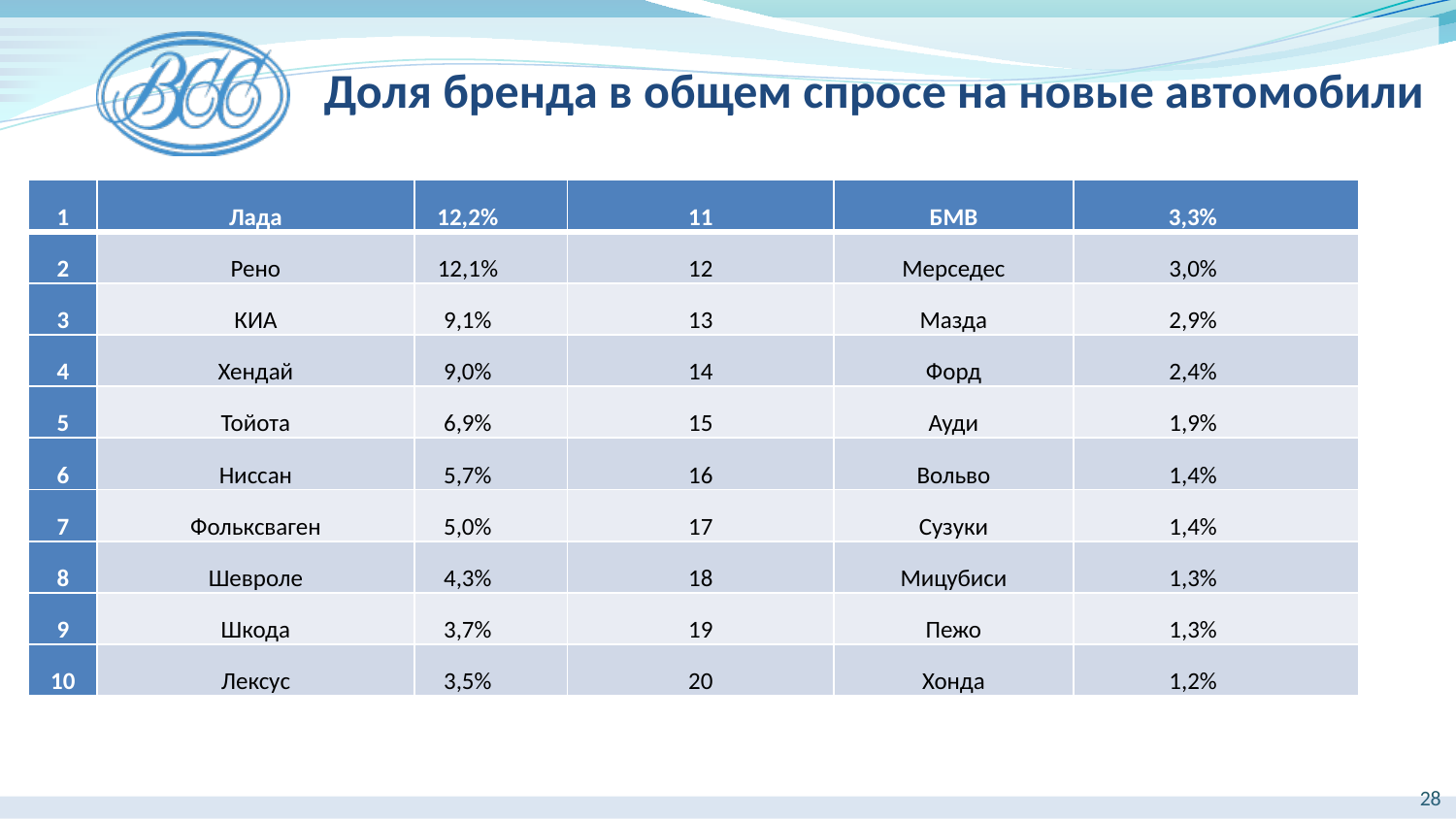

Доля бренда в общем спросе на новые автомобили
| 1 | Лада | 12,2% | 11 | БМВ | 3,3% |
| --- | --- | --- | --- | --- | --- |
| 2 | Рено | 12,1% | 12 | Мерседес | 3,0% |
| 3 | КИА | 9,1% | 13 | Мазда | 2,9% |
| 4 | Хендай | 9,0% | 14 | Форд | 2,4% |
| 5 | Тойота | 6,9% | 15 | Ауди | 1,9% |
| 6 | Ниссан | 5,7% | 16 | Вольво | 1,4% |
| 7 | Фольксваген | 5,0% | 17 | Сузуки | 1,4% |
| 8 | Шевроле | 4,3% | 18 | Мицубиси | 1,3% |
| 9 | Шкода | 3,7% | 19 | Пежо | 1,3% |
| 10 | Лексус | 3,5% | 20 | Хонда | 1,2% |
28